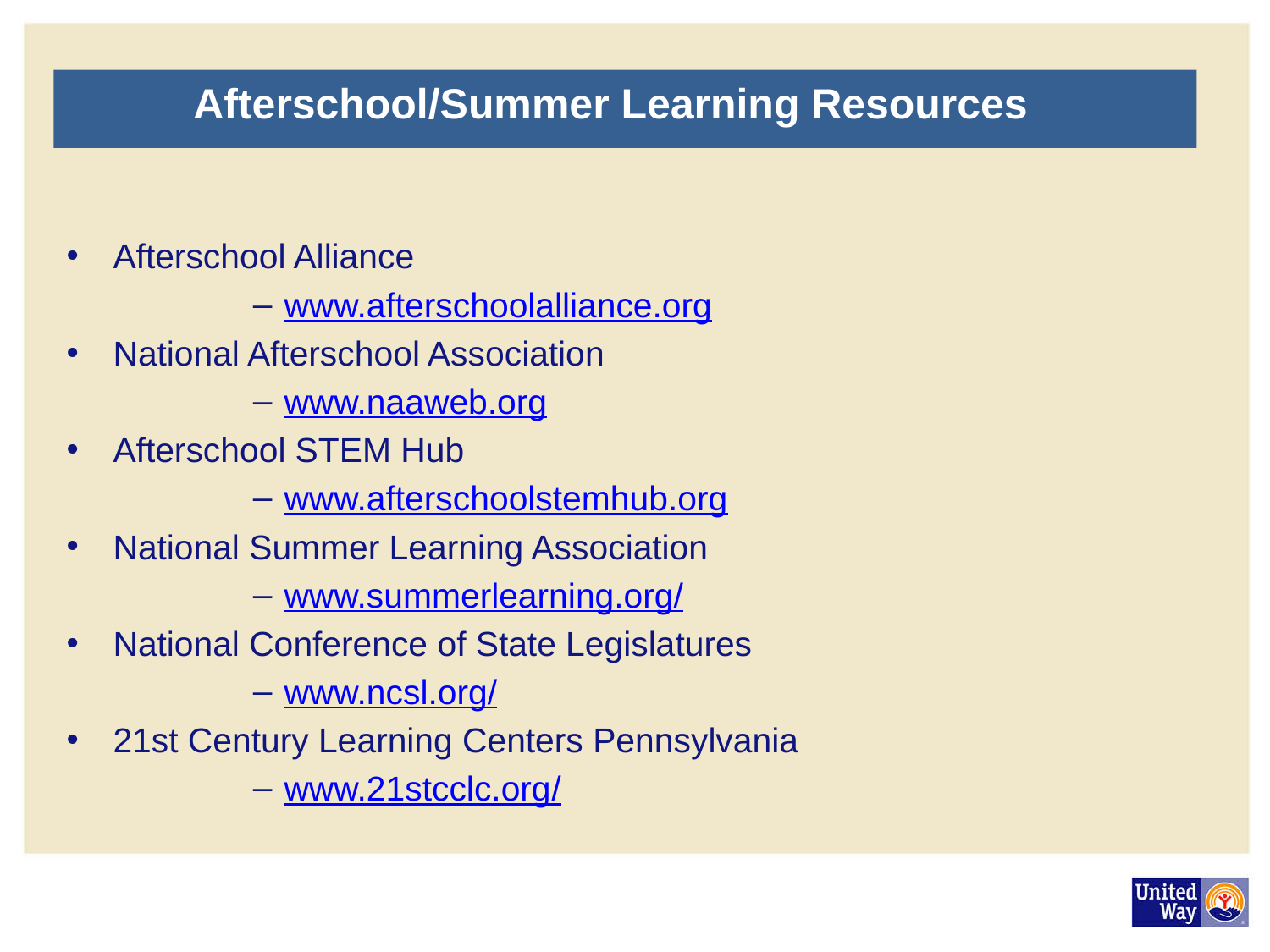

Afterschool/Summer Learning Resources

Afterschool Alliance
www.afterschoolalliance.org
National Afterschool Association
www.naaweb.org
Afterschool STEM Hub
www.afterschoolstemhub.org
National Summer Learning Association
www.summerlearning.org/
National Conference of State Legislatures
www.ncsl.org/
21st Century Learning Centers Pennsylvania
www.21stcclc.org/